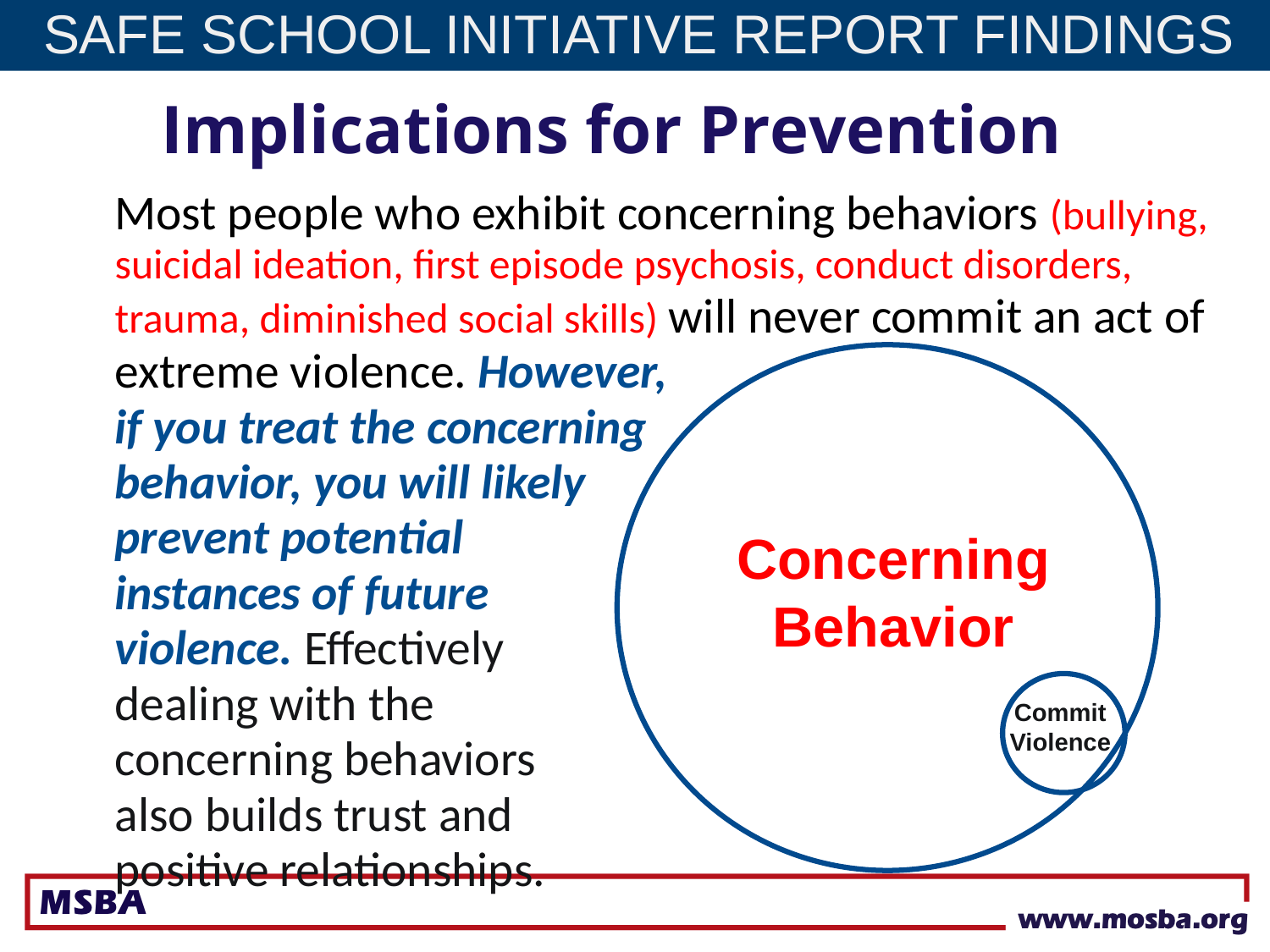

SAFE SCHOOL INITIATIVE REPORT FINDINGS
Implications for Prevention
Most people who exhibit concerning behaviors (bullying, suicidal ideation, first episode psychosis, conduct disorders, trauma, diminished social skills) will never commit an act of extreme violence. However,
if you treat the concerning
behavior, you will likely
prevent potential
instances of future
violence. Effectively
dealing with the
concerning behaviors
also builds trust and
positive relationships.

Commit Violence
Concerning Behavior